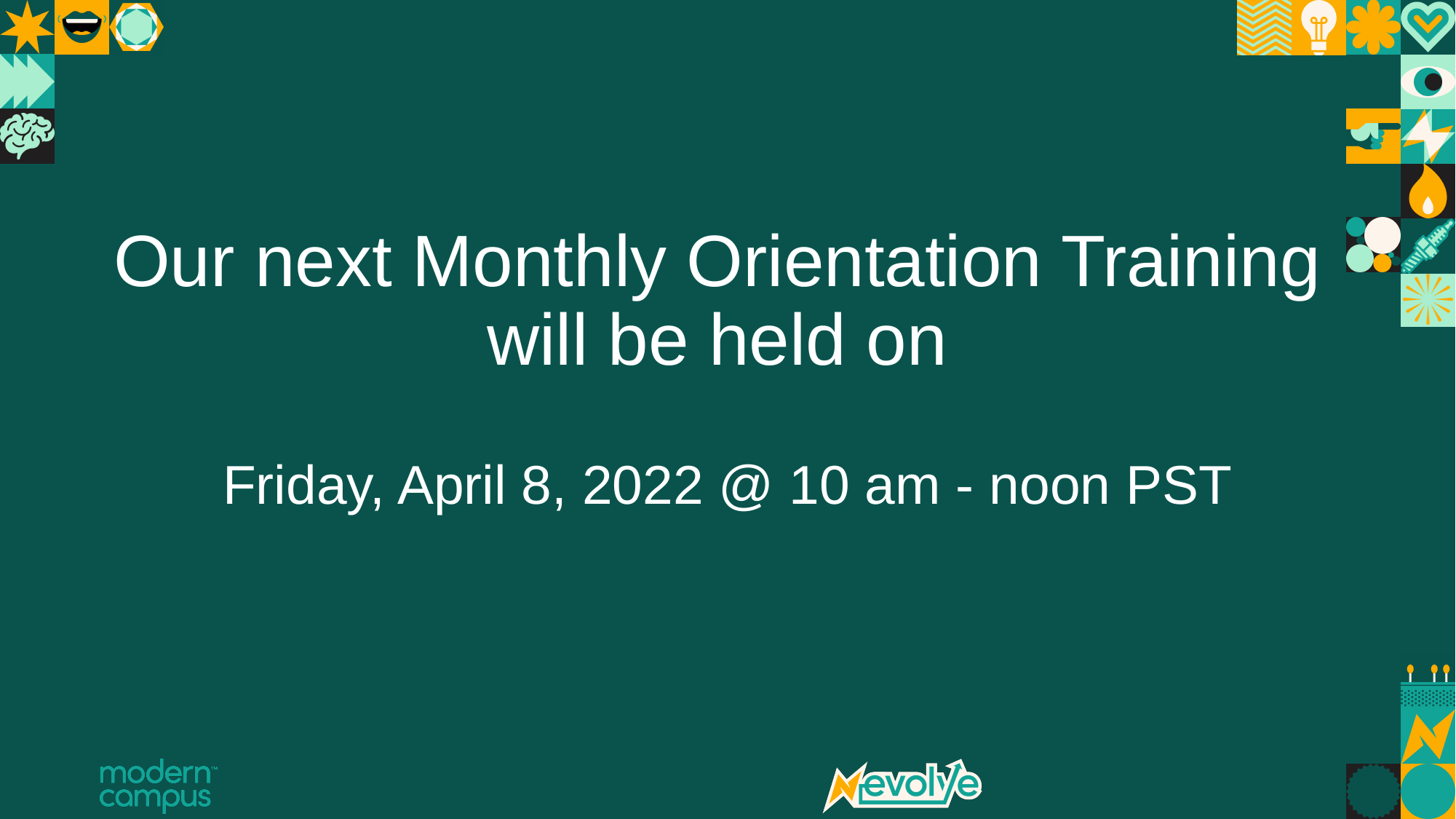

Our next Monthly Orientation Training 
will be held on

Friday, April 8, 2022 @ 10 am - noon PST